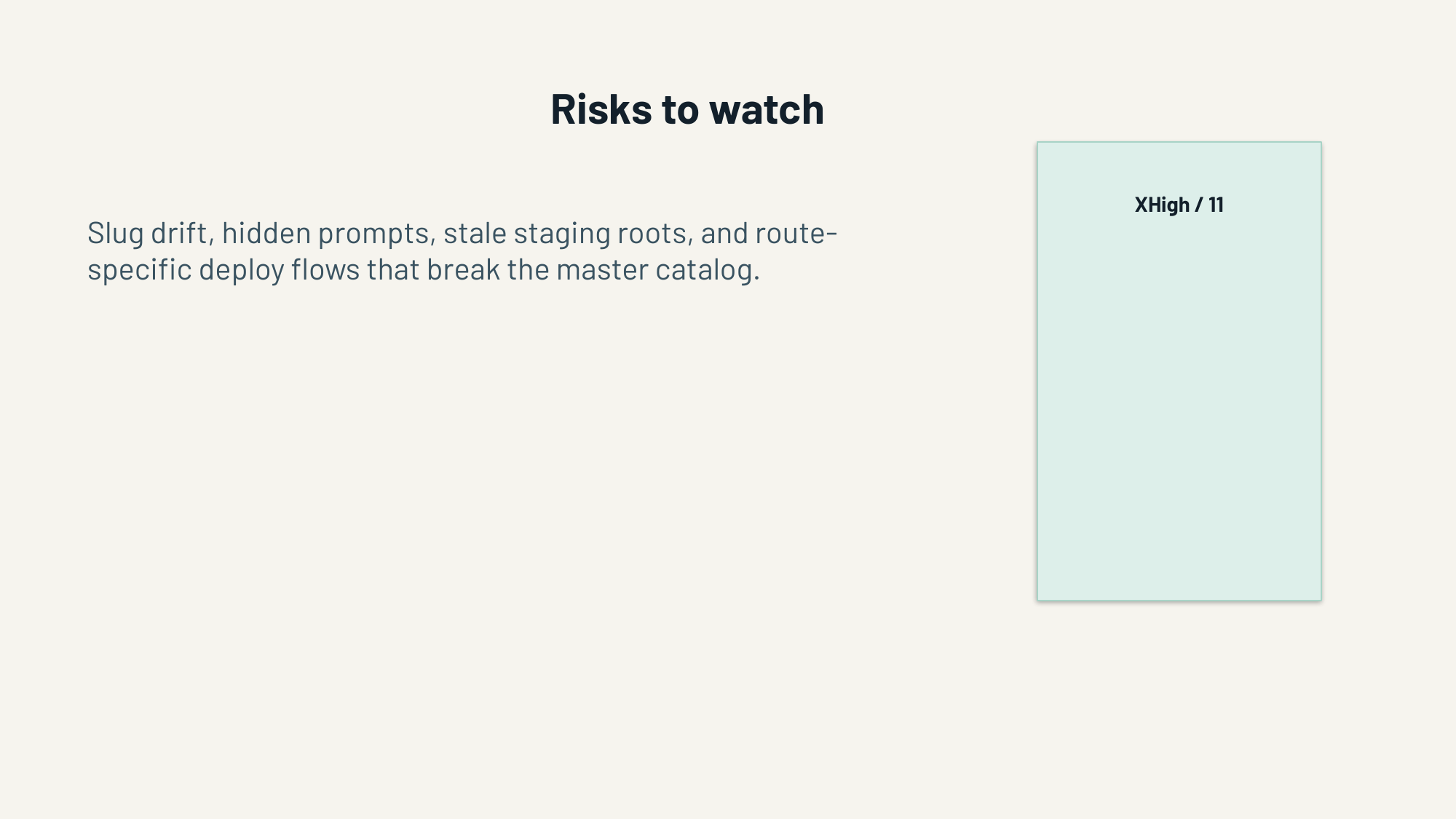

Risks to watch

XHigh / 11
Slug drift, hidden prompts, stale staging roots, and route-specific deploy flows that break the master catalog.